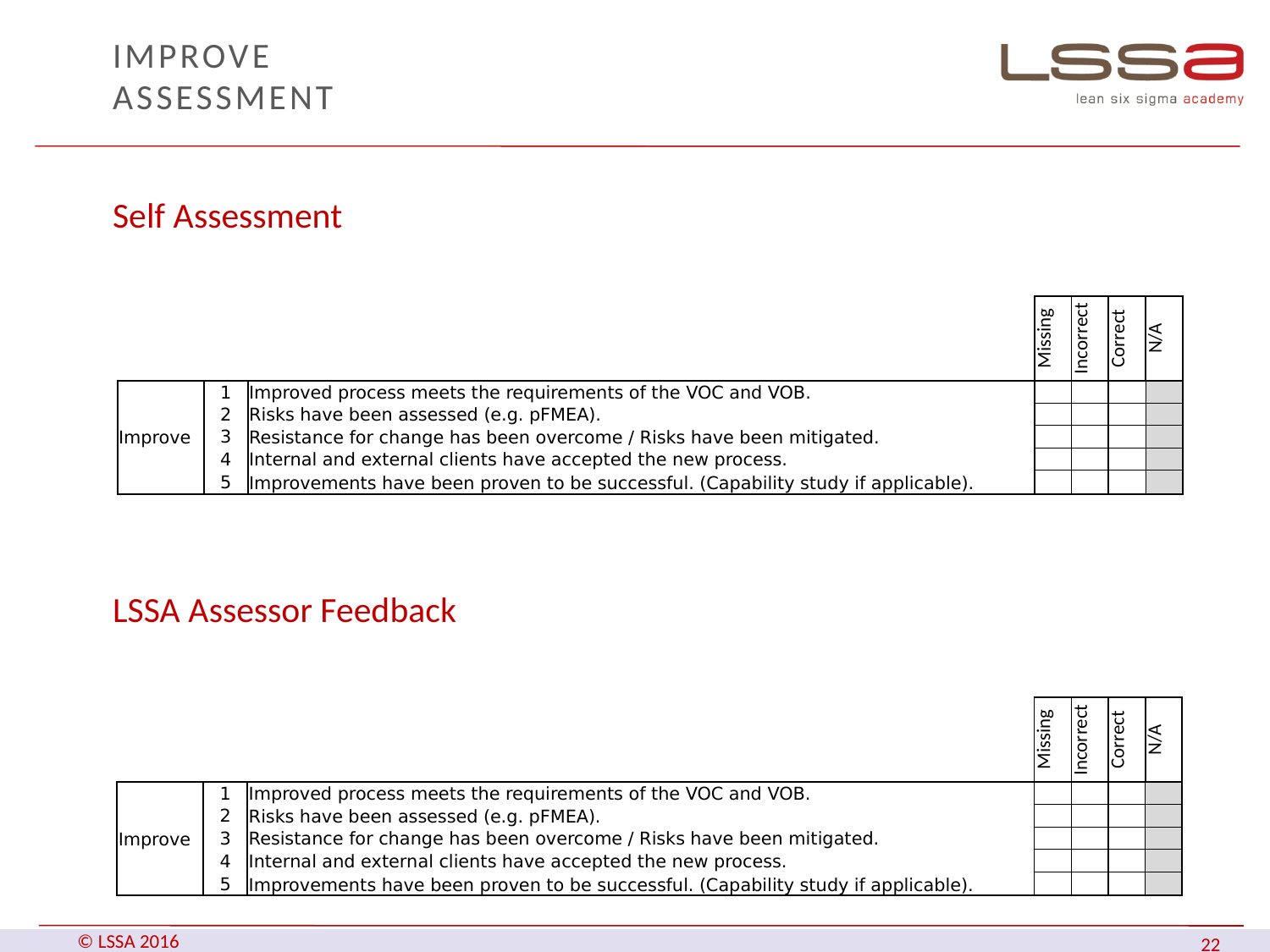

# IMPROVE Assessment
Self Assessment

LSSA Assessor Feedback
|  |  |  | Missing | Incorrect | Correct | N/A |
| --- | --- | --- | --- | --- | --- | --- |
| Improve | 1 | Improved process meets the requirements of the VOC and VOB. |  |  |  |  |
|  | 2 | Risks have been assessed (e.g. pFMEA). |  |  |  |  |
|  | 3 | Resistance for change has been overcome / Risks have been mitigated. |  |  |  |  |
|  | 4 | Internal and external clients have accepted the new process. |  |  |  |  |
|  | 5 | Improvements have been proven to be successful. (Capability study if applicable). |  |  |  |  |
|  |  |  | Missing | Incorrect | Correct | N/A |
| --- | --- | --- | --- | --- | --- | --- |
| Improve | 1 | Improved process meets the requirements of the VOC and VOB. |  |  |  |  |
|  | 2 | Risks have been assessed (e.g. pFMEA). |  |  |  |  |
|  | 3 | Resistance for change has been overcome / Risks have been mitigated. |  |  |  |  |
|  | 4 | Internal and external clients have accepted the new process. |  |  |  |  |
|  | 5 | Improvements have been proven to be successful. (Capability study if applicable). |  |  |  |  |